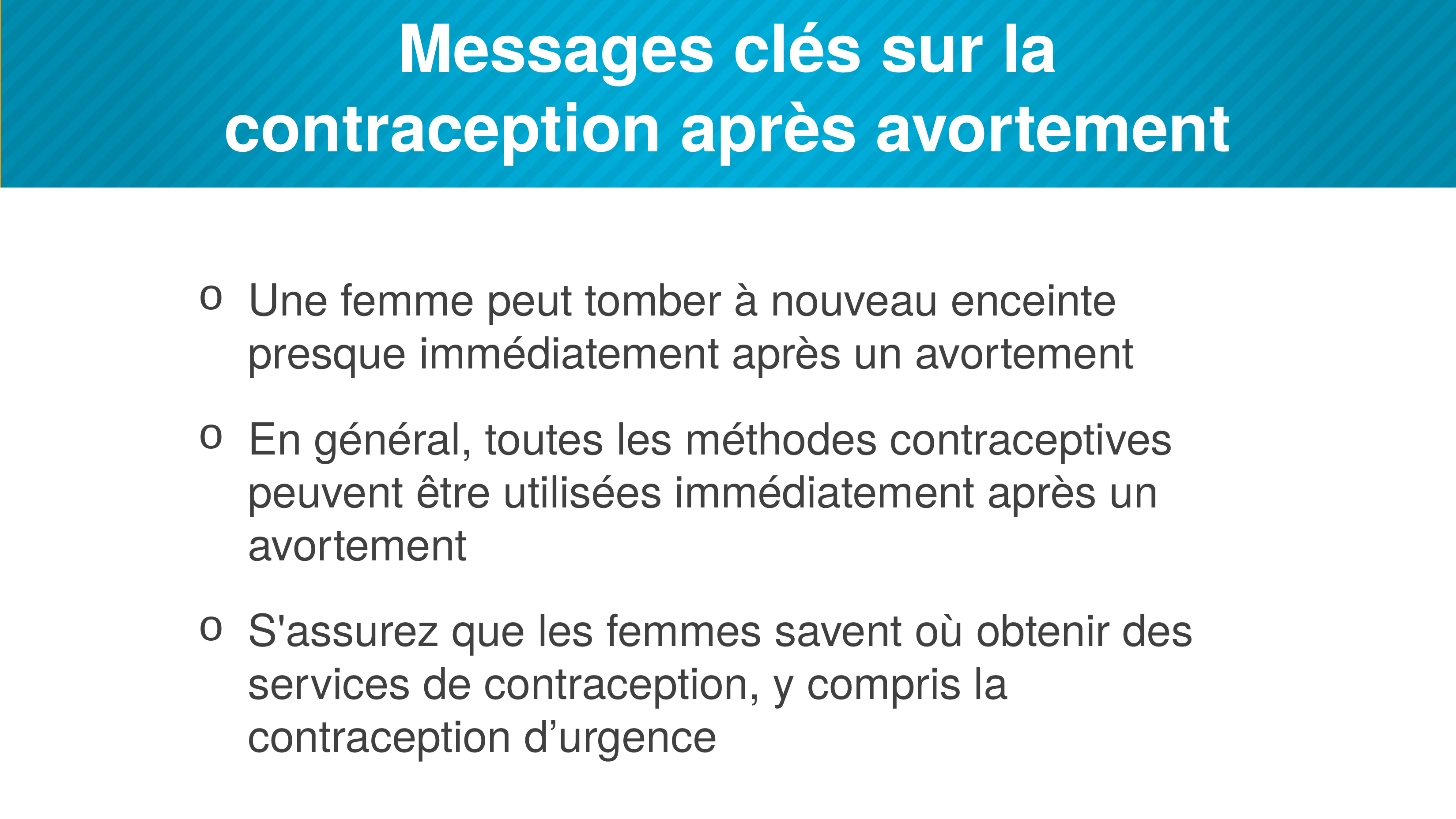

# Messages clés sur la contraception après avortement
Une femme peut tomber à nouveau enceinte presque immédiatement après un avortement
En général, toutes les méthodes contraceptives peuvent être utilisées immédiatement après un avortement
S'assurez que les femmes savent où obtenir des services de contraception, y compris la contraception d’urgence